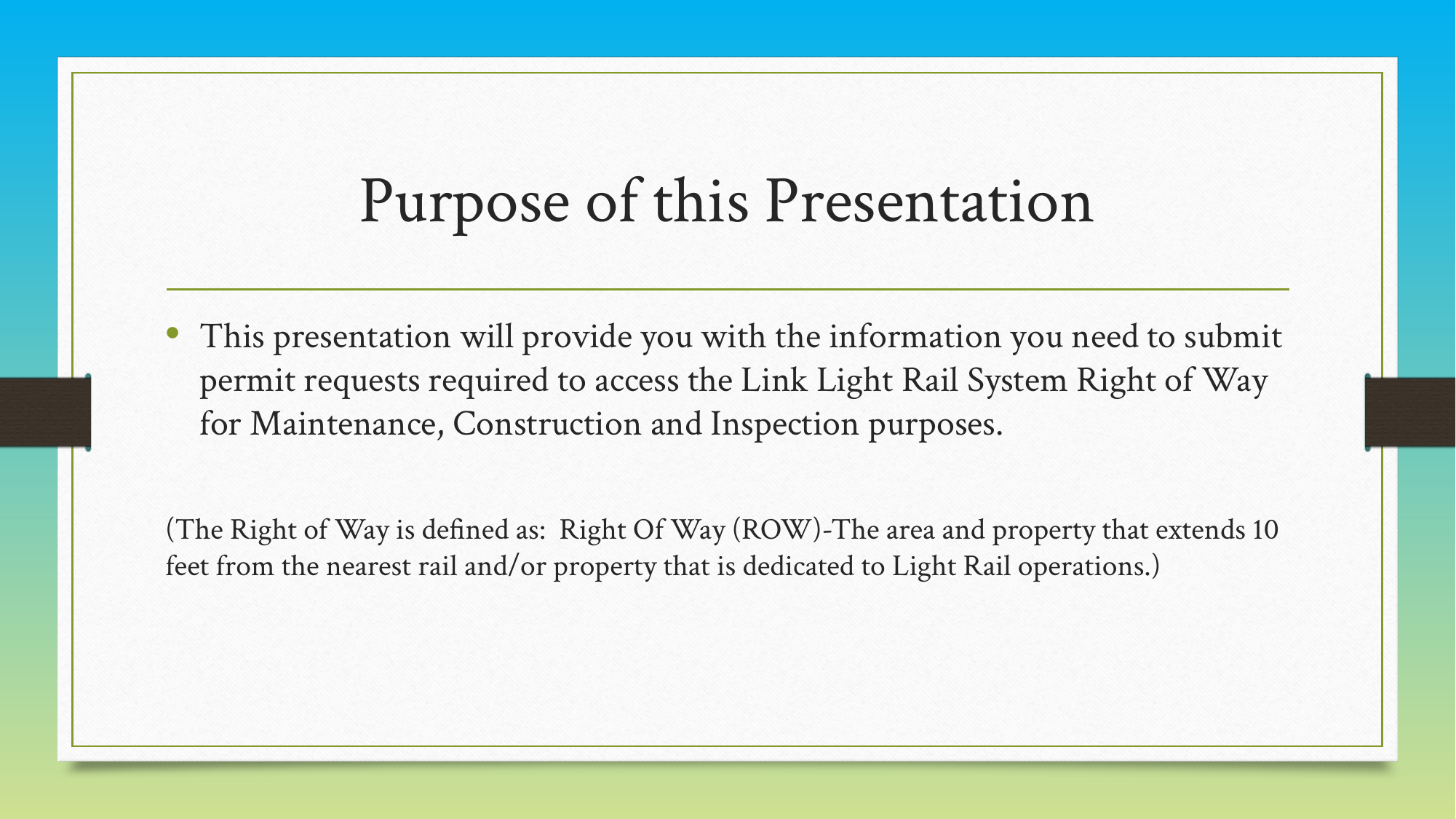

# Purpose of this Presentation
This presentation will provide you with the information you need to submit permit requests required to access the Link Light Rail System Right of Way for Maintenance, Construction and Inspection purposes.

(The Right of Way is defined as:  Right Of Way (ROW)-The area and property that extends 10 feet from the nearest rail and/or property that is dedicated to Light Rail operations.)